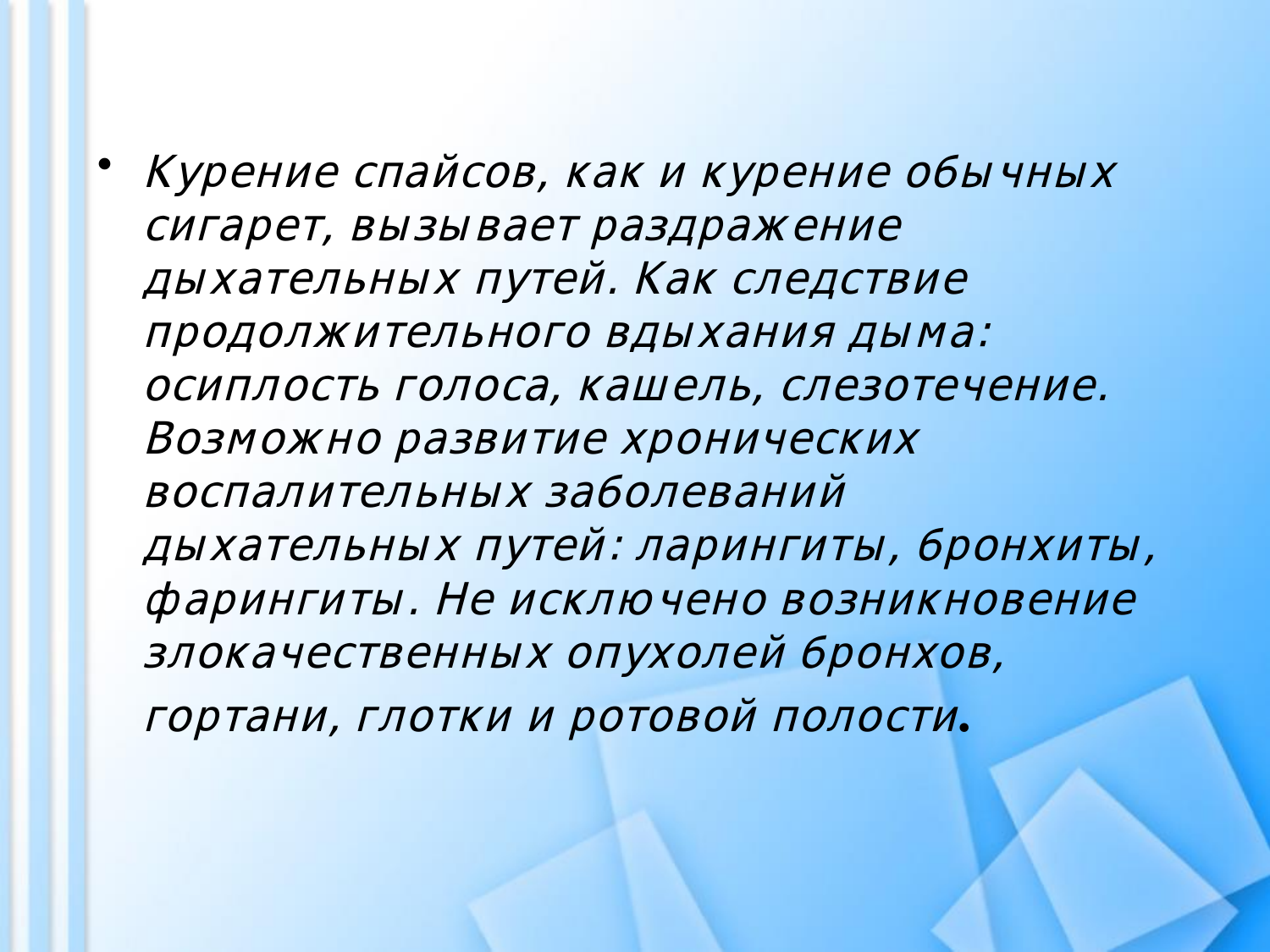

Курение спайсов, как и курение обычных сигарет, вызывает раздражение дыхательных путей. Как следствие продолжительного вдыхания дыма: осиплость голоса, кашель, слезотечение. Возможно развитие хронических воспалительных заболеваний дыхательных путей: ларингиты, бронхиты, фарингиты. Не исключено возникновение злокачественных опухолей бронхов, гортани, глотки и ротовой полости.